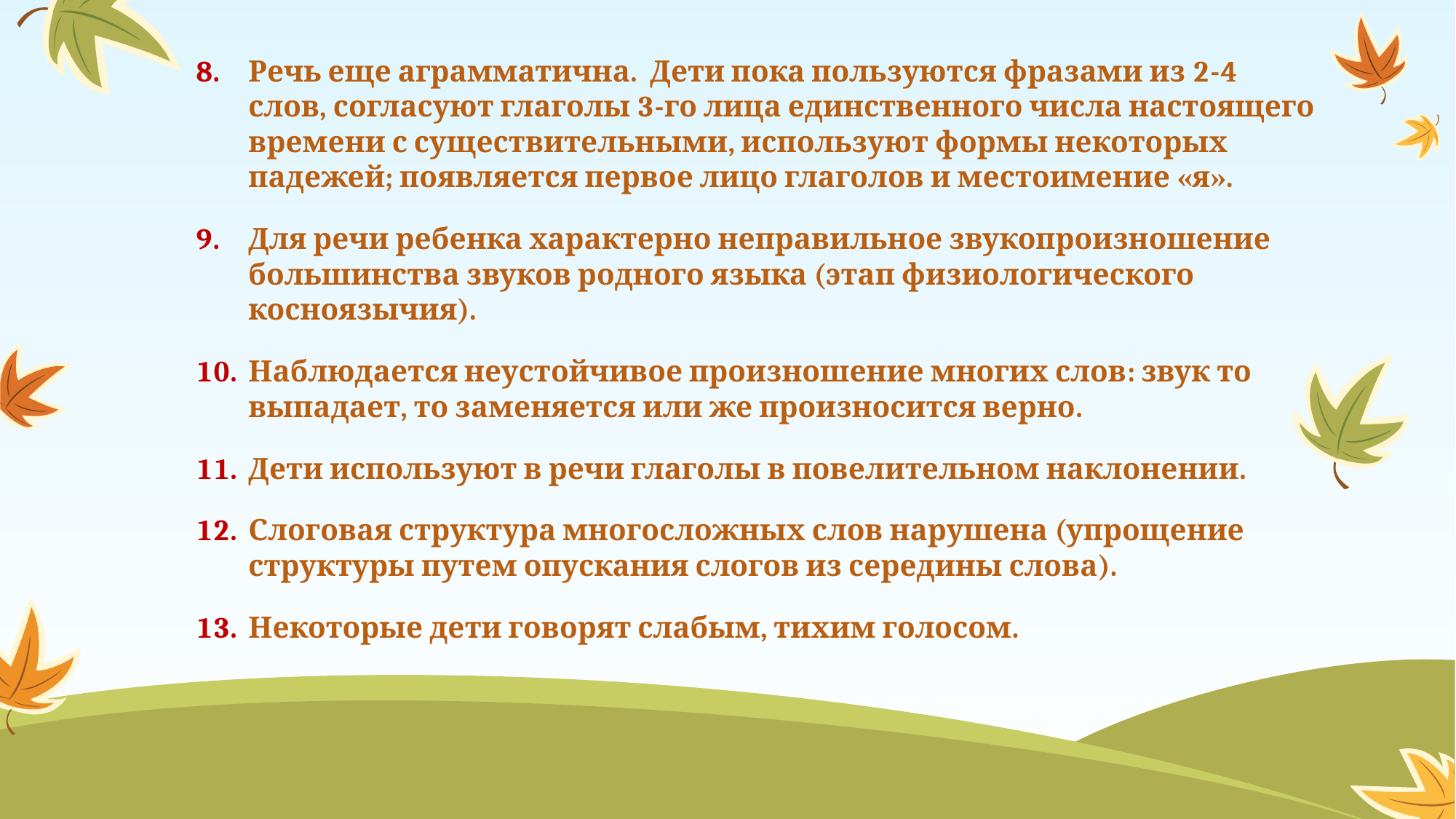

Речь еще аграмматична.  Дети пока пользуются фразами из 2-4 слов, согласуют глаголы 3-го лица единственного числа настоящего времени с существительными, используют формы некоторых падежей; появляется первое лицо глаголов и местоимение «я».
Для речи ребенка характерно неправильное звукопроизношение большинства звуков родного языка (этап физиологического косноязычия).
Наблюдается неустойчивое произношение многих слов: звук то выпадает, то заменяется или же произносится верно.
Дети используют в речи глаголы в повелительном наклонении.
Слоговая структура многосложных слов нарушена (упрощение структуры путем опускания слогов из середины слова).
Некоторые дети говорят слабым, тихим голосом.